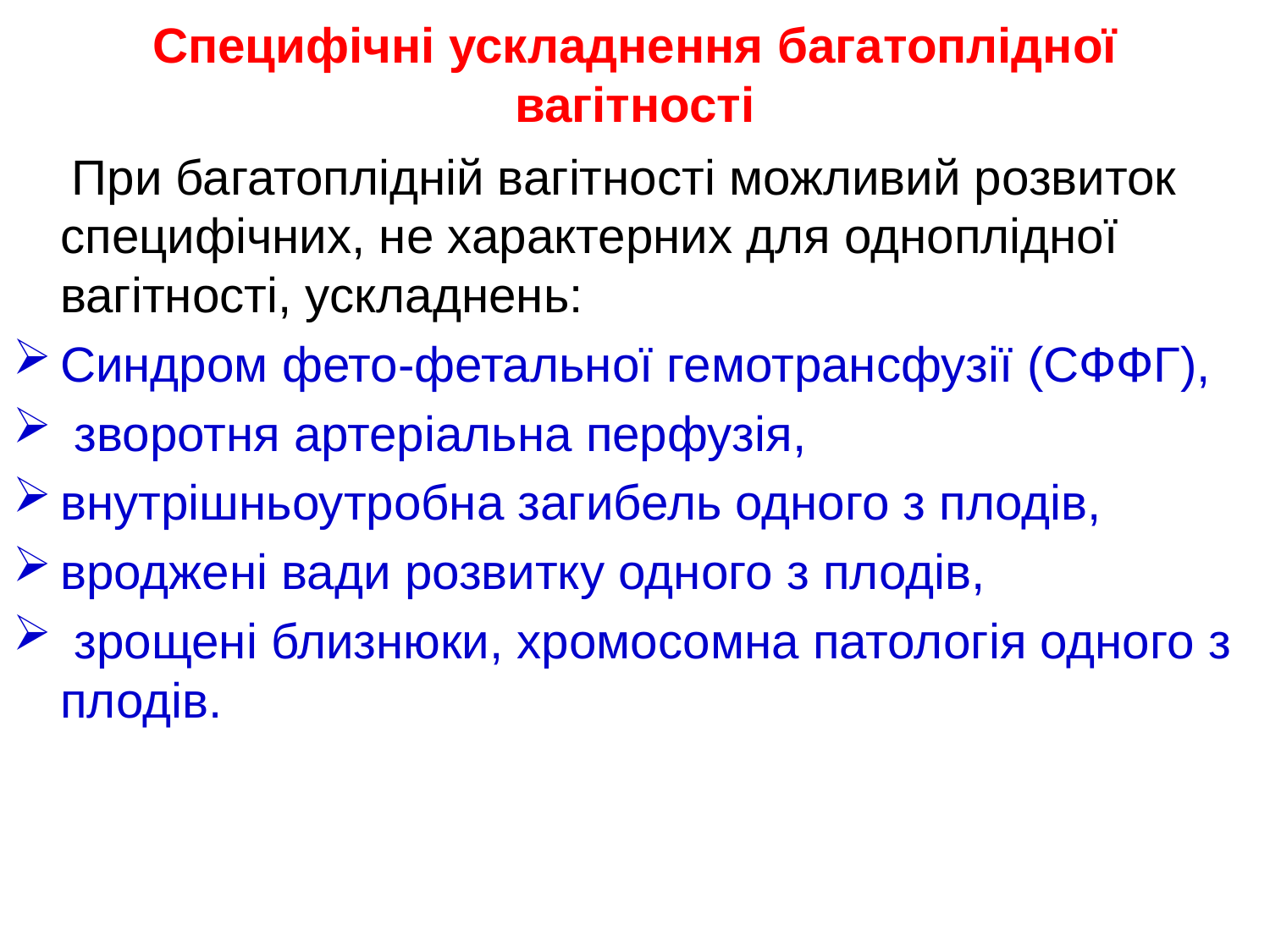

# Специфічні ускладнення багатоплідної вагітності
     При багатоплідній вагітності можливий розвиток специфічних, не характерних для одноплідної вагітності, ускладнень:
Синдром фето-фетальної гемотрансфузії (СФФГ),
 зворотня артеріальна перфузія,
внутрішньоутробна загибель одного з плодів,
вроджені вади розвитку одного з плодів,
 зрощені близнюки, хромосомна патологія одного з плодів.